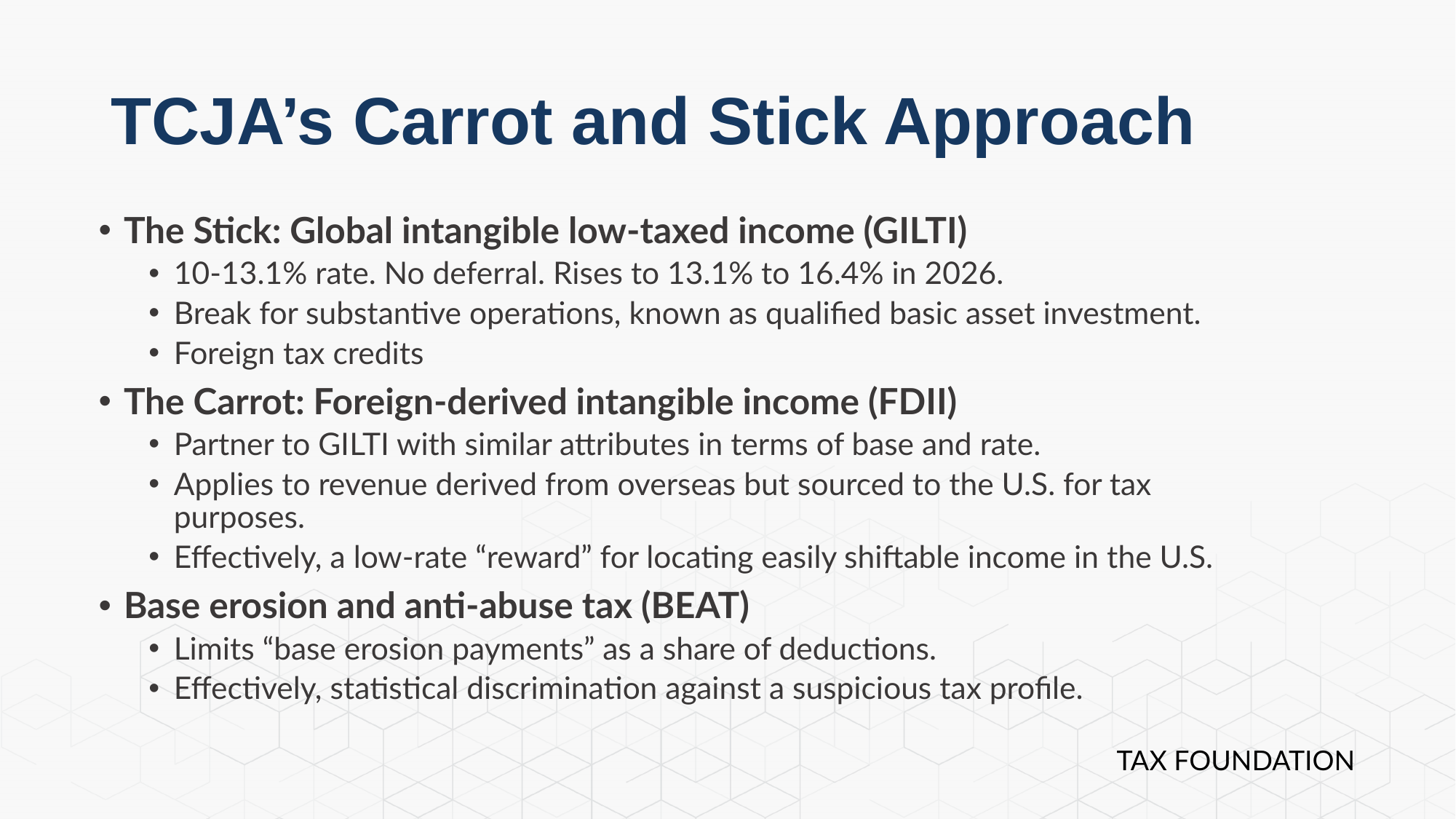

# TCJA’s Carrot and Stick Approach
The Stick: Global intangible low-taxed income (GILTI)
10-13.1% rate. No deferral. Rises to 13.1% to 16.4% in 2026.
Break for substantive operations, known as qualified basic asset investment.
Foreign tax credits
The Carrot: Foreign-derived intangible income (FDII)
Partner to GILTI with similar attributes in terms of base and rate.
Applies to revenue derived from overseas but sourced to the U.S. for tax purposes.
Effectively, a low-rate “reward” for locating easily shiftable income in the U.S.
Base erosion and anti-abuse tax (BEAT)
Limits “base erosion payments” as a share of deductions.
Effectively, statistical discrimination against a suspicious tax profile.